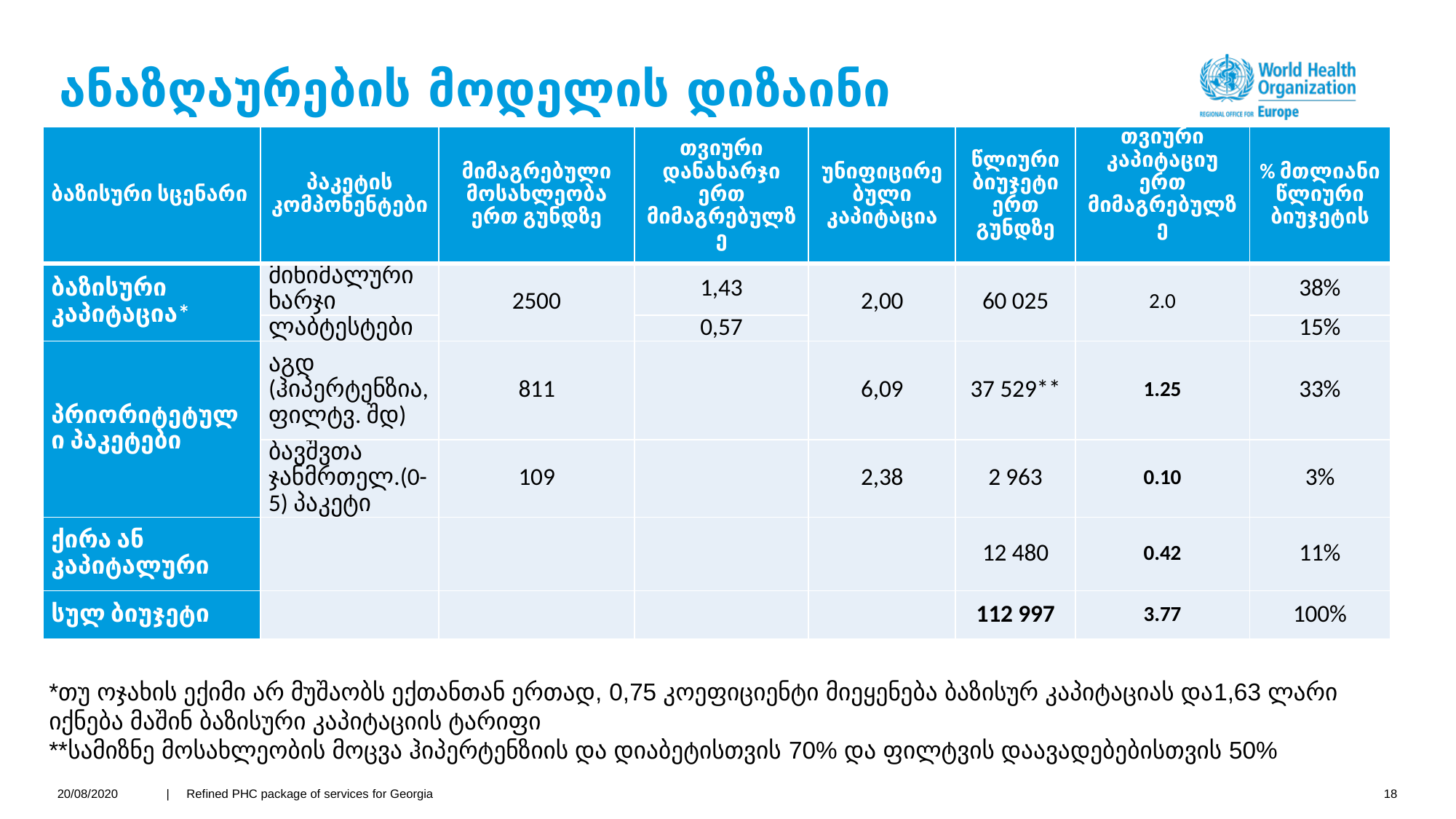

# ანაზღაურების მოდელის დიზაინი
| ბაზისური სცენარი | პაკეტის კომპონენტები | მიმაგრებული მოსახლეობა ერთ გუნდზე | თვიური დანახარჯი ერთ მიმაგრებულზე | უნიფიცირებული კაპიტაცია | წლიური ბიუჯეტი ერთ გუნდზე | თვიური კაპიტაციუ ერთ მიმაგრებულზე | % მთლიანი წლიური ბიუჯეტის |
| --- | --- | --- | --- | --- | --- | --- | --- |
| ბაზისური კაპიტაცია\* | მინიმალური ხარჯი | 2500 | 1,43 | 2,00 | 60 025 | 2.0 | 38% |
|  | ლაბტესტები |  | 0,57 |  |  |  | 15% |
| პრიორიტეტული პაკეტები | აგდ (ჰიპერტენზია, ფილტვ. შდ) | 811 |  | 6,09 | 37 529\*\* | 1.25 | 33% |
|  | ბავშვთა ჯანმრთელ.(0-5) პაკეტი | 109 |  | 2,38 | 2 963 | 0.10 | 3% |
| ქირა ან კაპიტალური |  |  |  |  | 12 480 | 0.42 | 11% |
| სულ ბიუჯეტი |  |  |  |  | 112 997 | 3.77 | 100% |
*თუ ოჯახის ექიმი არ მუშაობს ექთანთან ერთად, 0,75 კოეფიციენტი მიეყენება ბაზისურ კაპიტაციას და1,63 ლარი იქნება მაშინ ბაზისური კაპიტაციის ტარიფი
**სამიზნე მოსახლეობის მოცვა ჰიპერტენზიის და დიაბეტისთვის 70% და ფილტვის დაავადებებისთვის 50%
20/08/2020
|     Refined PHC package of services for Georgia

18